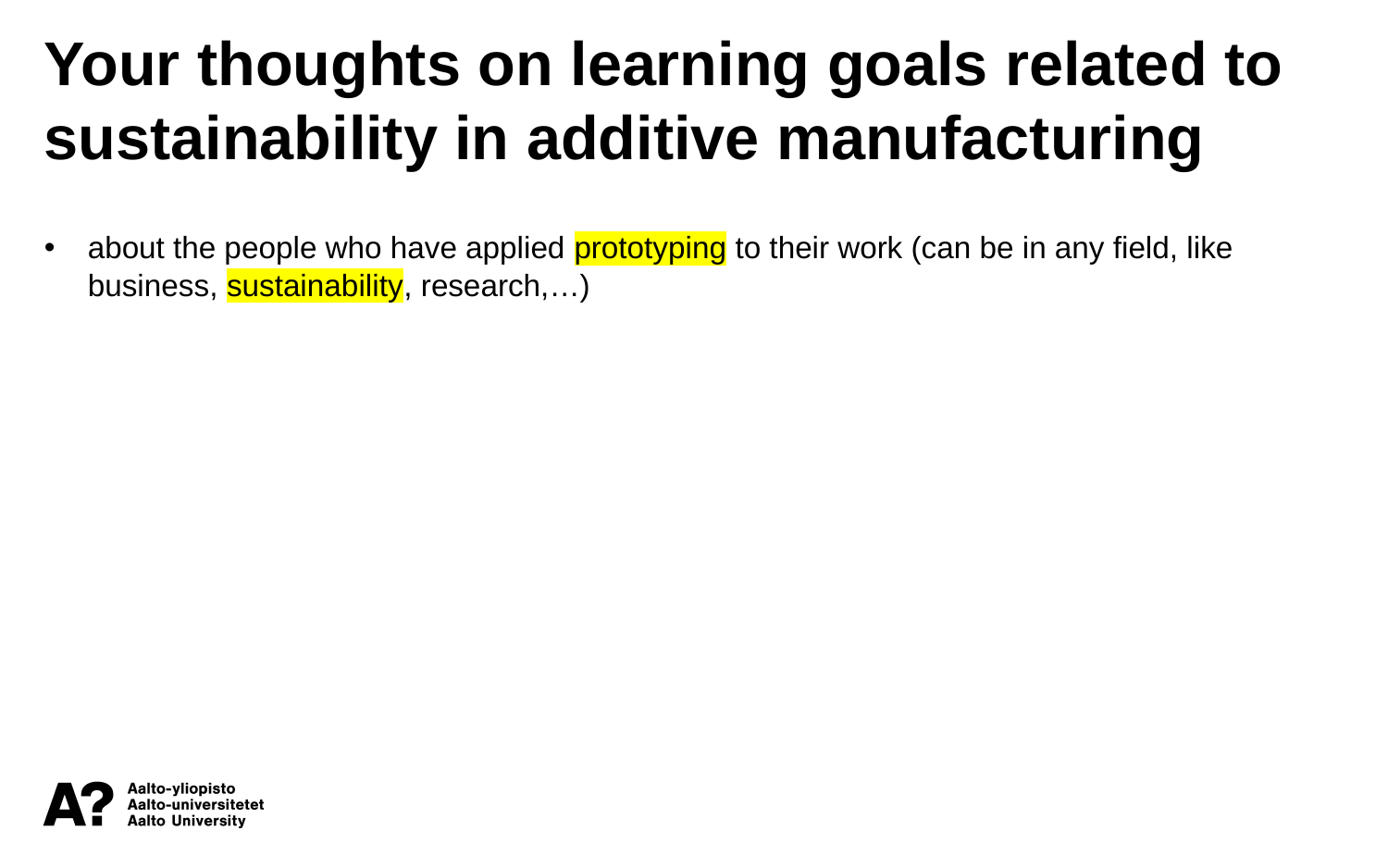

Your thoughts on learning goals related to sustainability in additive manufacturing
about the people who have applied prototyping to their work (can be in any field, like business, sustainability, research,…)